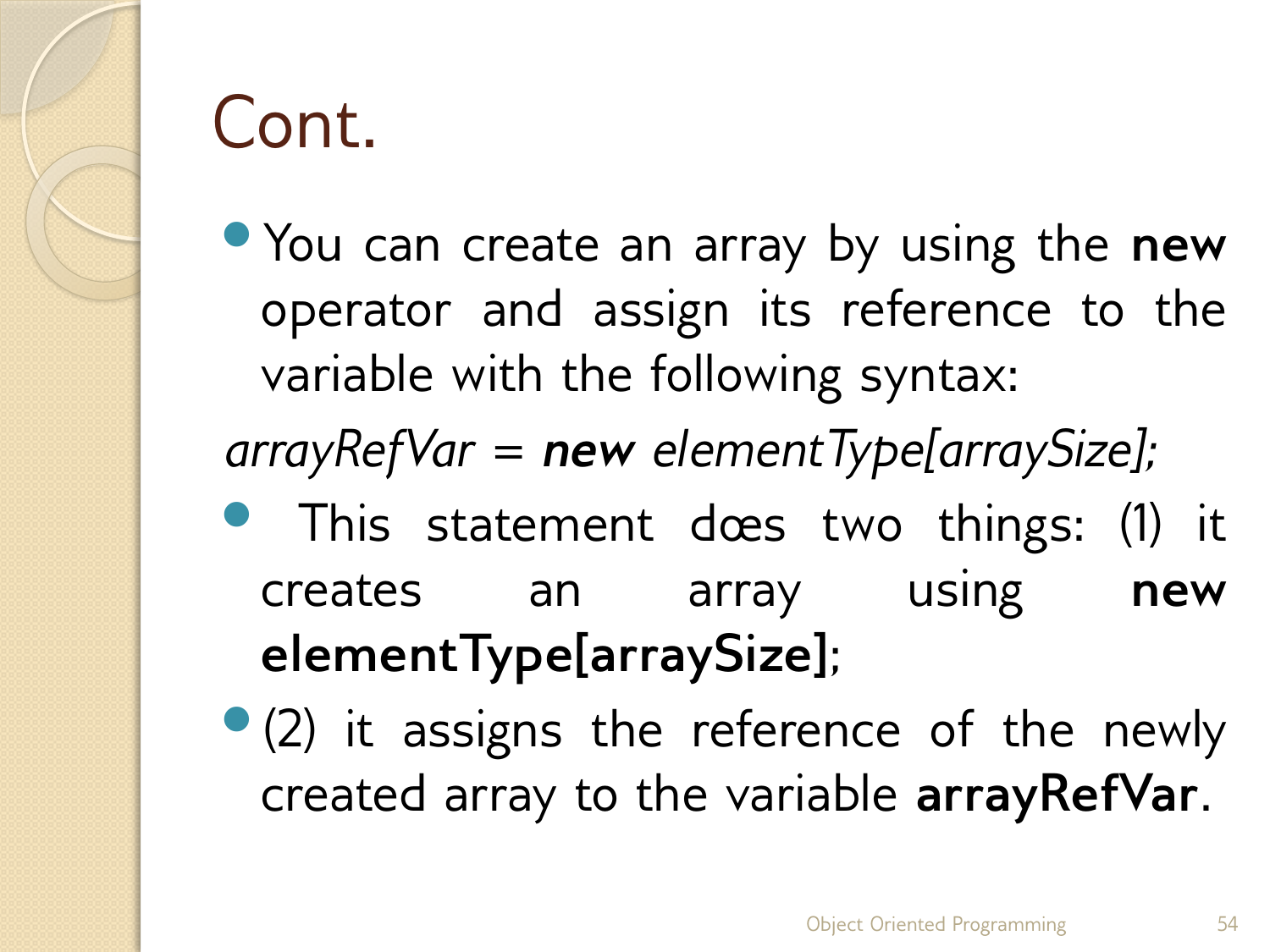

# Cont.
You can create an array by using the new operator and assign its reference to the variable with the following syntax:
arrayRefVar = new elementType[arraySize];
 This statement does two things: (1) it creates an array using new elementType[arraySize];
(2) it assigns the reference of the newly created array to the variable arrayRefVar.
Object Oriented Programming
54